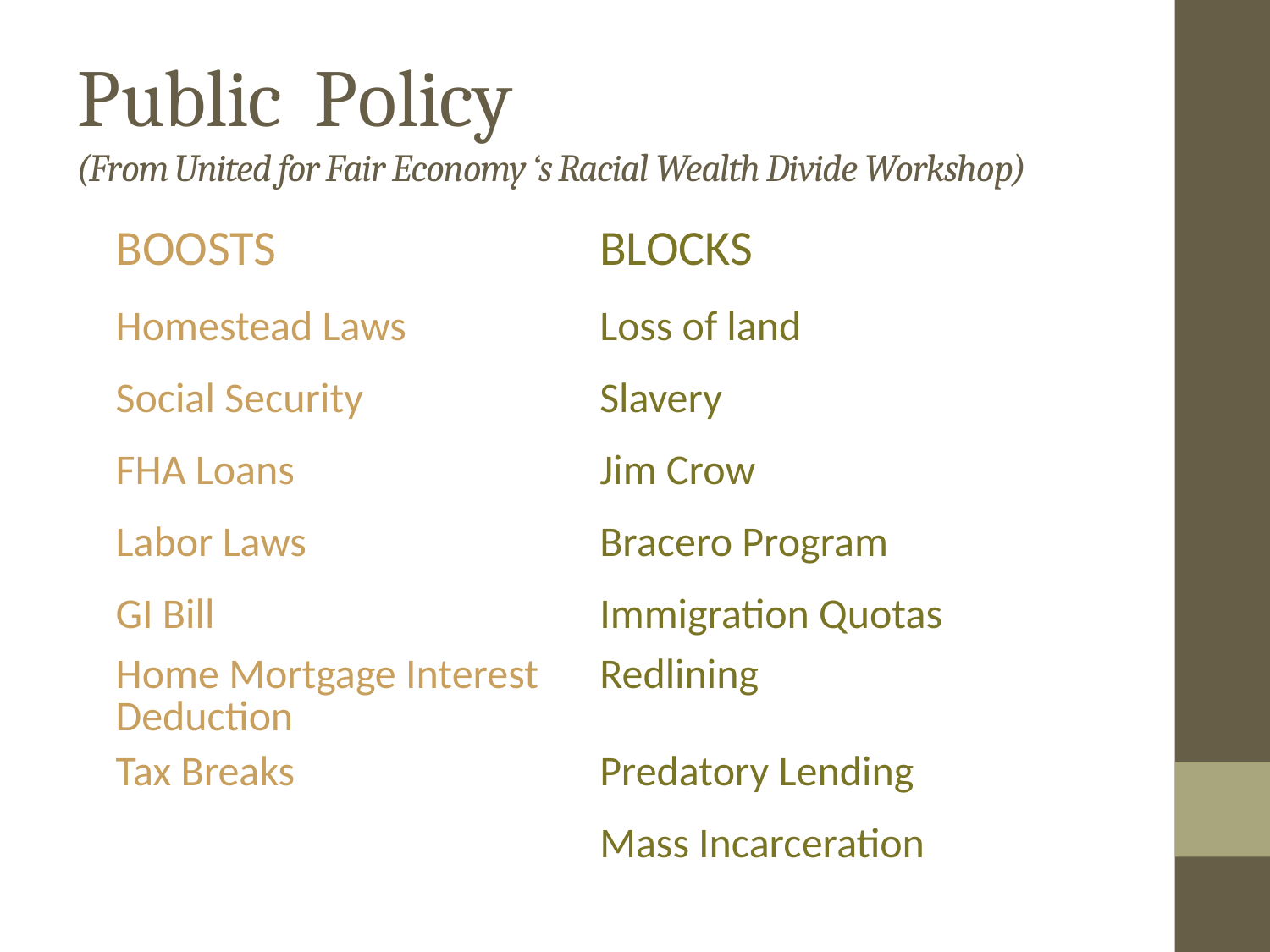

# Public  Policy (From United for Fair Economy ‘s Racial Wealth Divide Workshop)

| BOOSTS | BLOCKS |
| --- | --- |
| Homestead Laws | Loss of land |
| Social Security | Slavery |
| FHA Loans | Jim Crow |
| Labor Laws | Bracero Program |
| GI Bill | Immigration Quotas |
| Home Mortgage Interest Deduction | Redlining |
| Tax Breaks | Predatory Lending |
|  | Mass Incarceration |